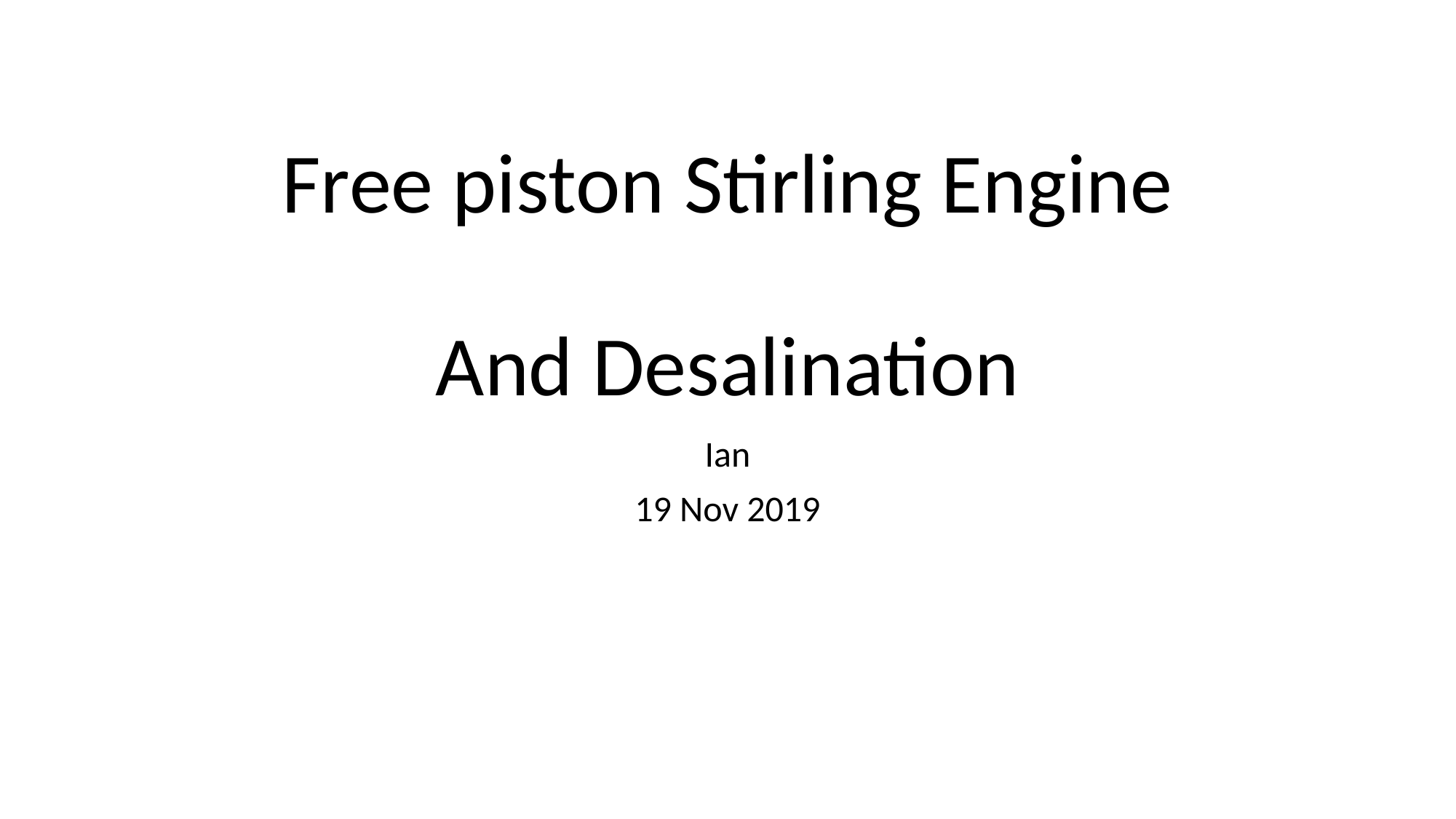

# Free piston Stirling Engine And Desalination
Ian
19 Nov 2019